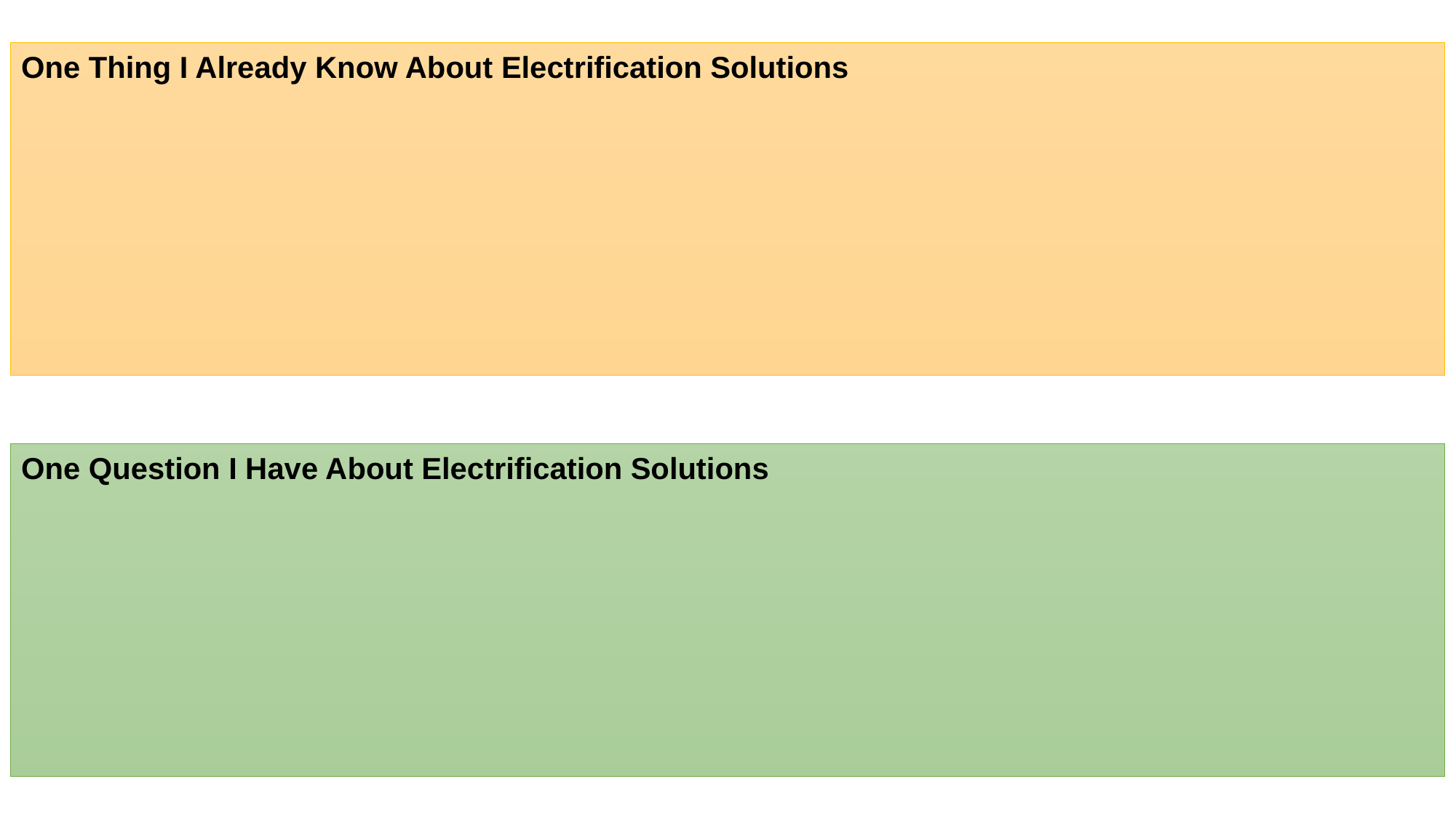

One Thing I Already Know About Electrification Solutions
One Question I Have About Electrification Solutions